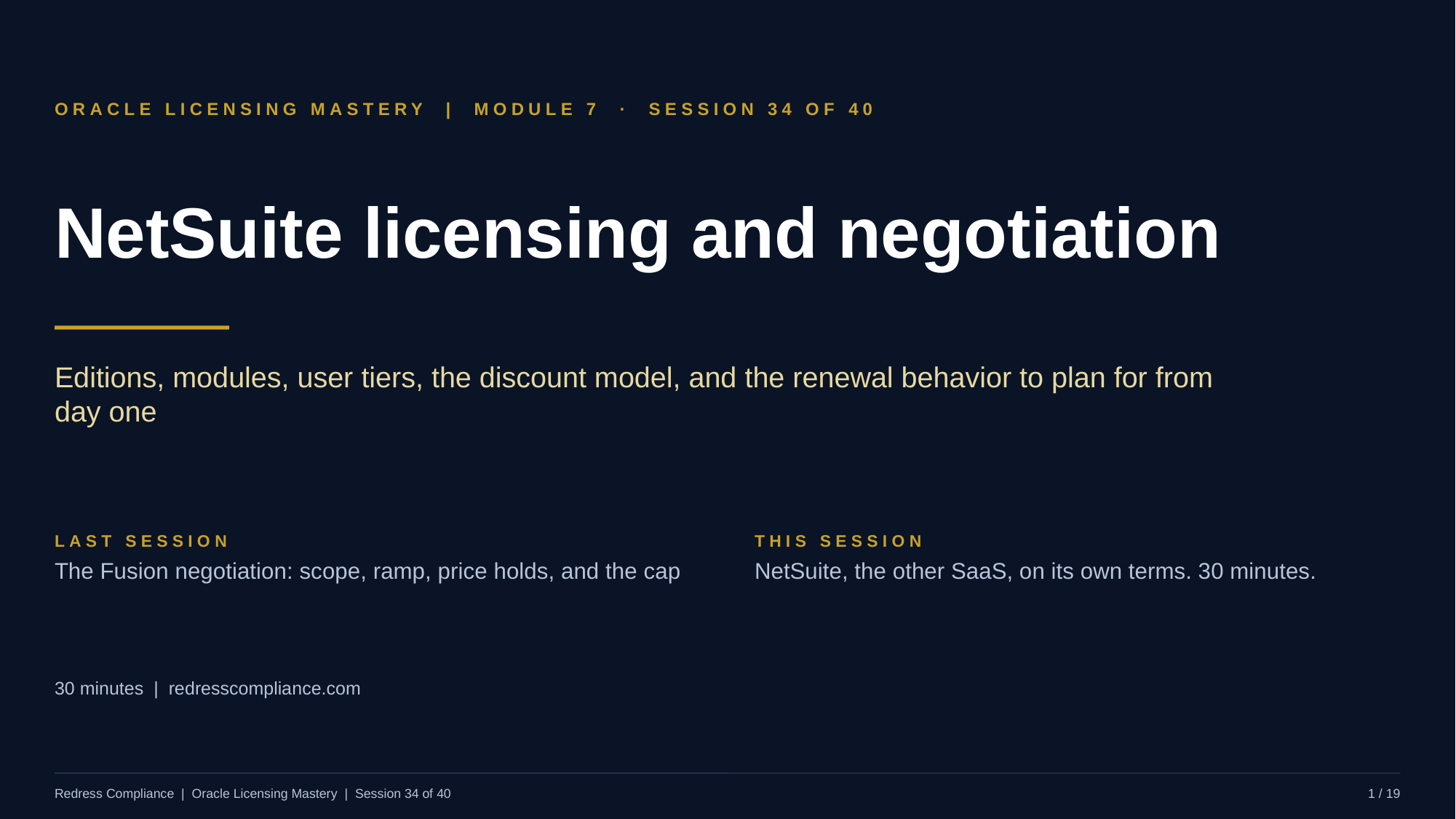

ORACLE LICENSING MASTERY  |  MODULE 7  ·  SESSION 34 OF 40
NetSuite licensing and negotiation

Editions, modules, user tiers, the discount model, and the renewal behavior to plan for from day one
LAST SESSION
The Fusion negotiation: scope, ramp, price holds, and the cap
THIS SESSION
NetSuite, the other SaaS, on its own terms. 30 minutes.
30 minutes  |  redresscompliance.com

Redress Compliance  |  Oracle Licensing Mastery  |  Session 34 of 40
1 / 19